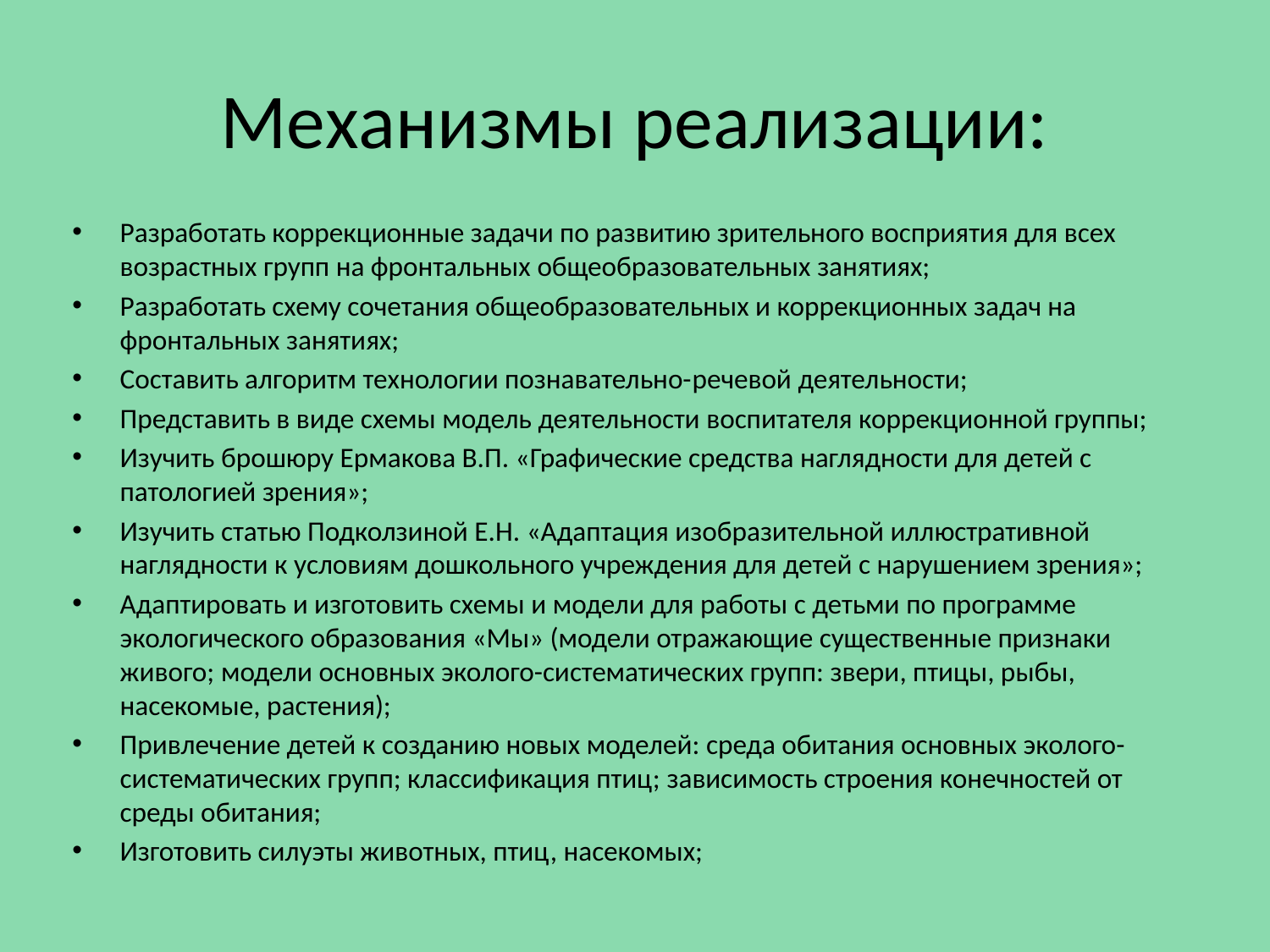

# Механизмы реализации:
Разработать коррекционные задачи по развитию зрительного восприятия для всех возрастных групп на фронтальных общеобразовательных занятиях;
Разработать схему сочетания общеобразовательных и коррекционных задач на фронтальных занятиях;
Составить алгоритм технологии познавательно-­речевой деятельности;
Представить в виде схемы модель деятельности воспитателя коррекционной группы;
Изучить брошюру Ермакова В.П. «Графические средства наглядности для детей с патологией зрения»;
Изучить статью Подколзиной Е.Н. «Адаптация изобразительной иллюстративной наглядности к условиям дошкольного учреждения для детей с нарушением зрения»;
Адаптировать и изготовить схемы и модели для работы с детьми по программе экологического образования «Мы» (модели отражающие существенные признаки живого; модели основных эколого-систематических групп: звери, птицы, рыбы, насекомые, растения);
Привлечение детей к созданию новых моделей: среда обитания основных эколого-­систематических групп; классификация птиц; зависимость строения конечностей от среды обитания;
Изготовить силуэты животных, птиц, насекомых;